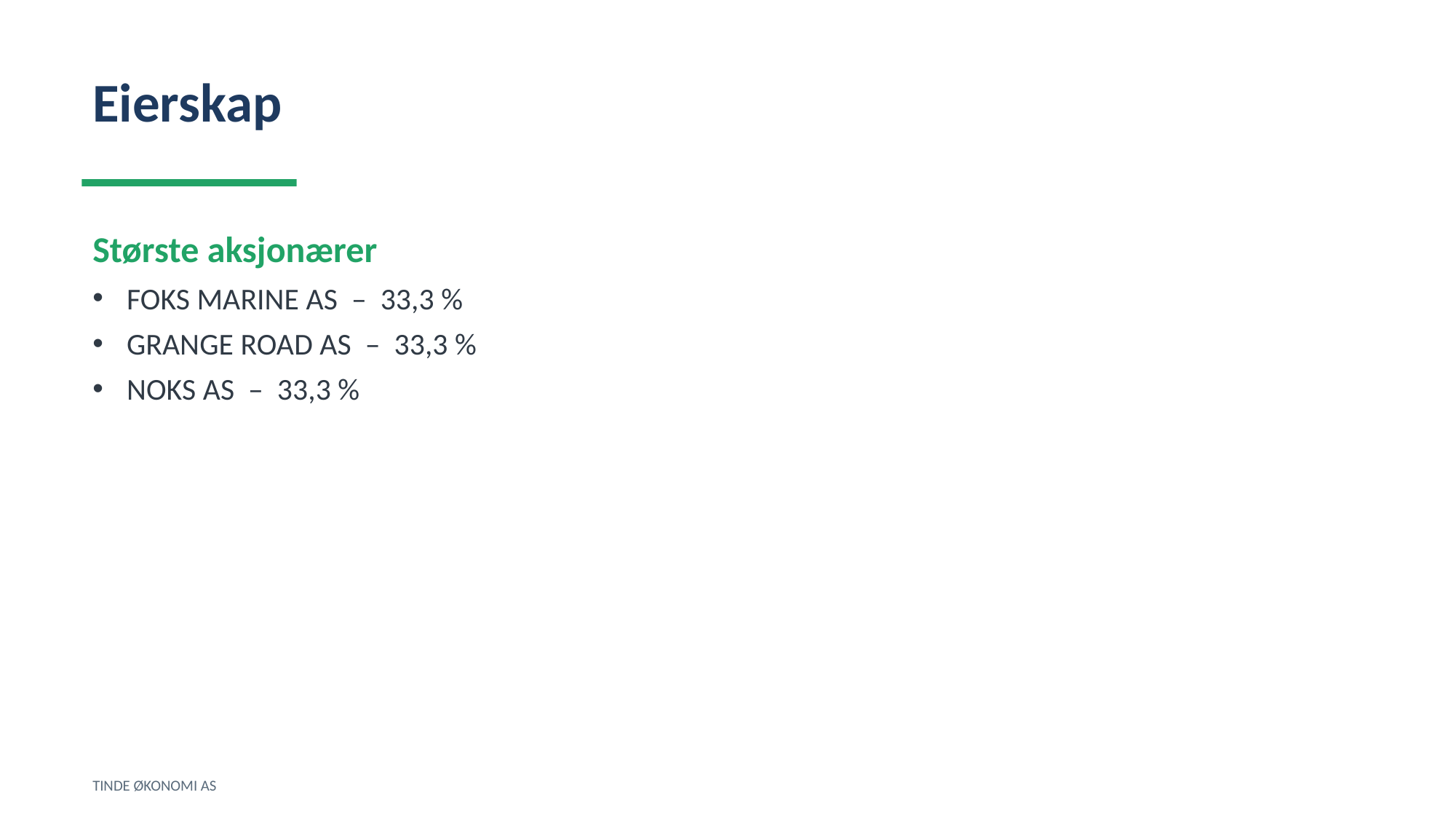

Eierskap

Største aksjonærer
FOKS MARINE AS  –  33,3 %
GRANGE ROAD AS  –  33,3 %
NOKS AS  –  33,3 %
TINDE ØKONOMI AS